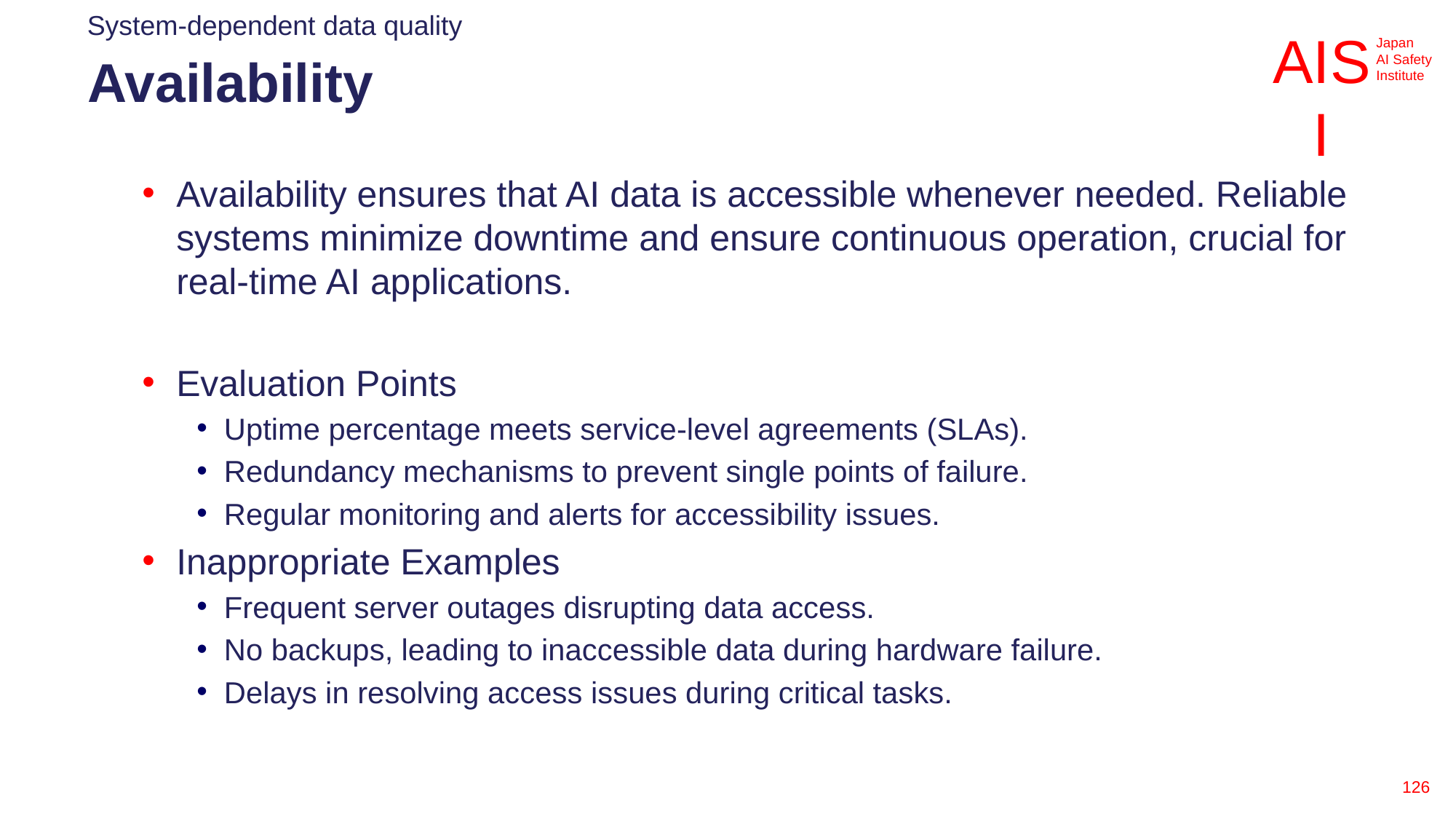

System-dependent data quality
# Availability
Availability ensures that AI data is accessible whenever needed. Reliable systems minimize downtime and ensure continuous operation, crucial for real-time AI applications.

Evaluation Points
Uptime percentage meets service-level agreements (SLAs).
Redundancy mechanisms to prevent single points of failure.
Regular monitoring and alerts for accessibility issues.
Inappropriate Examples
Frequent server outages disrupting data access.
No backups, leading to inaccessible data during hardware failure.
Delays in resolving access issues during critical tasks.
126